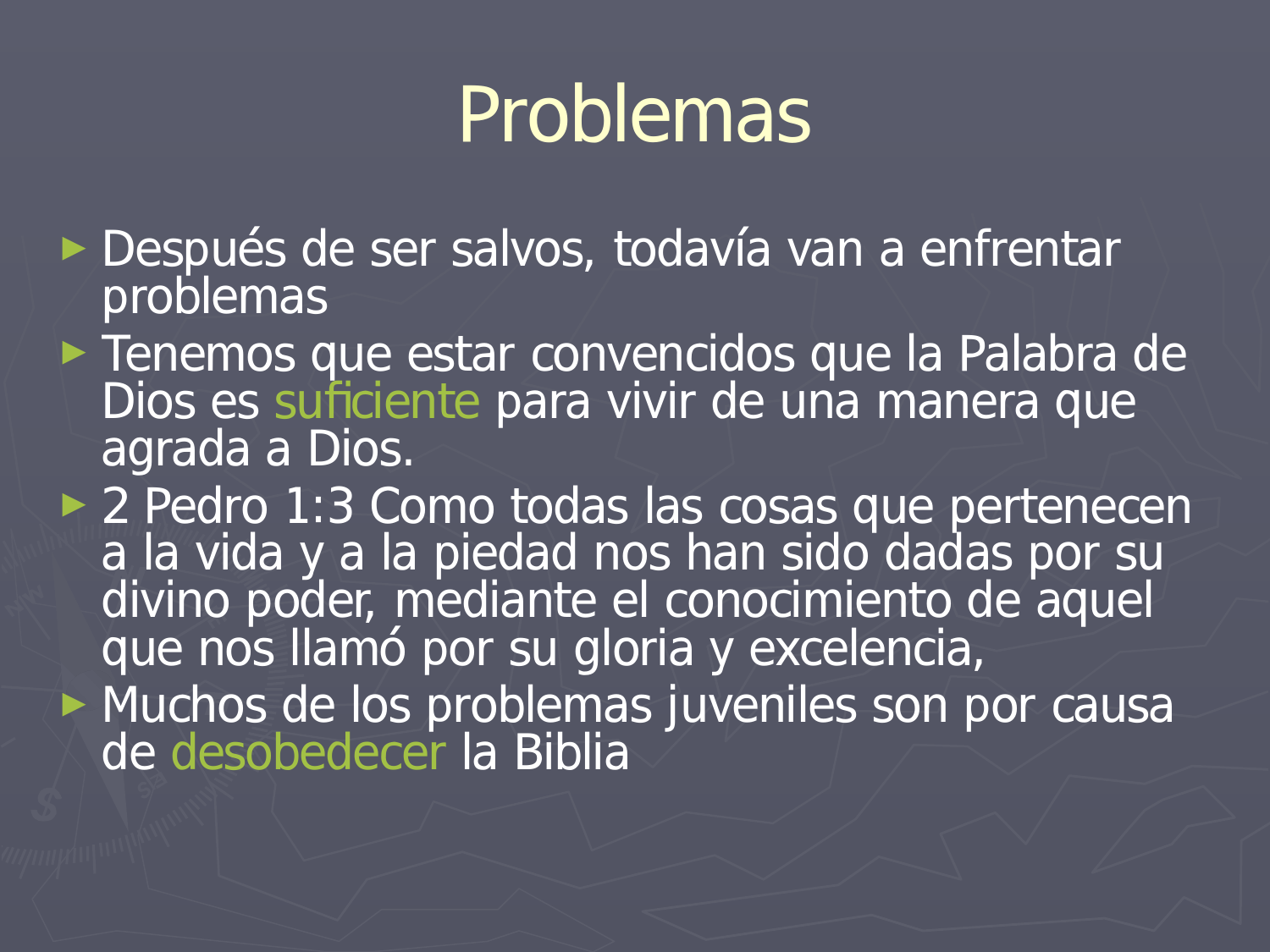

# Problemas
Después de ser salvos, todavía van a enfrentar problemas
Tenemos que estar convencidos que la Palabra de Dios es suficiente para vivir de una manera que agrada a Dios.
2 Pedro 1:3 Como todas las cosas que pertenecen a la vida y a la piedad nos han sido dadas por su divino poder, mediante el conocimiento de aquel que nos llamó por su gloria y excelencia,
Muchos de los problemas juveniles son por causa de desobedecer la Biblia